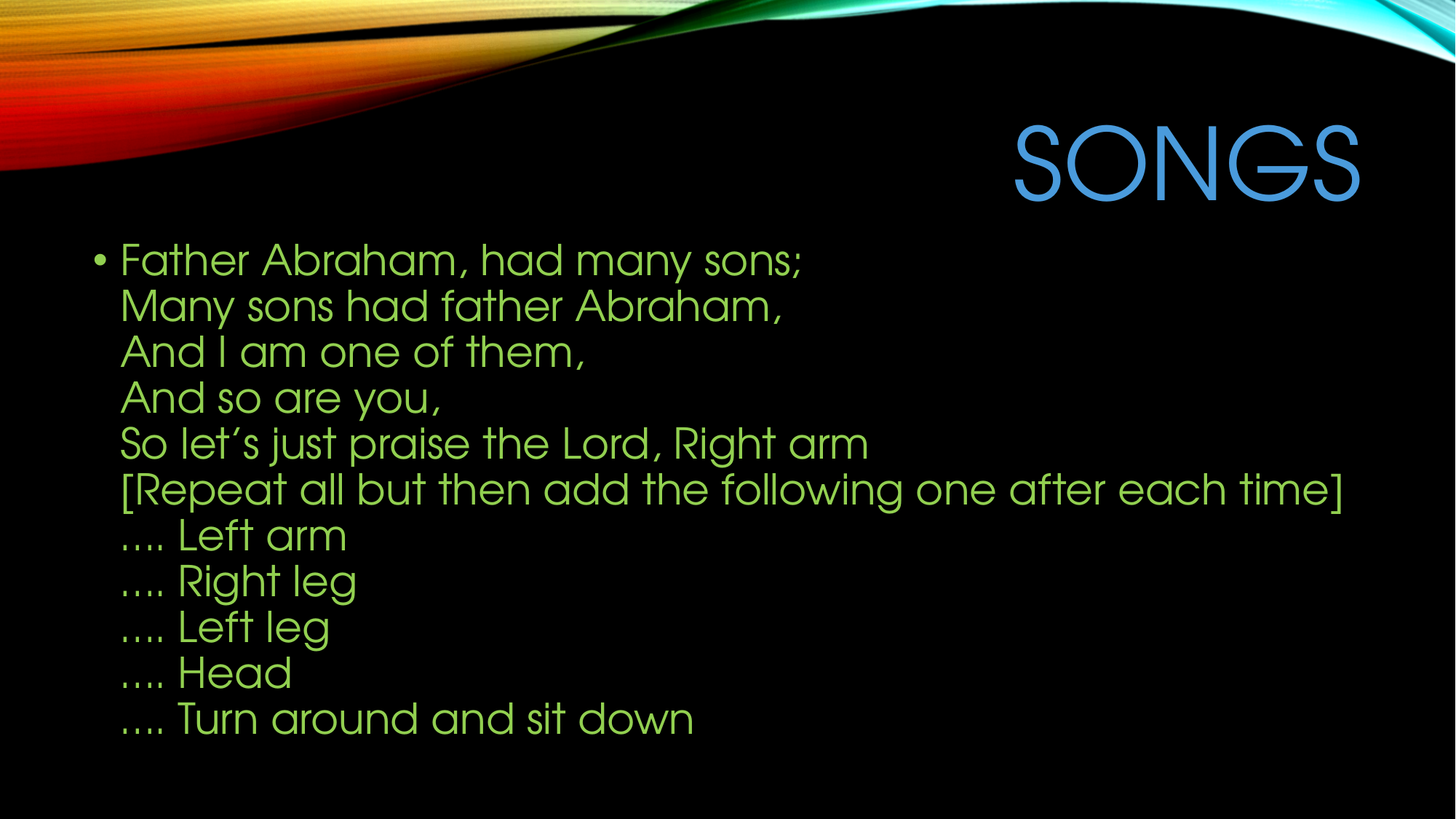

# SONGS
Father Abraham, had many sons;
Many sons had father Abraham,
And I am one of them,
And so are you,
So let’s just praise the Lord, Right arm
[Repeat all but then add the following one after each time]
…. Left arm
…. Right leg
…. Left leg
…. Head
…. Turn around and sit down